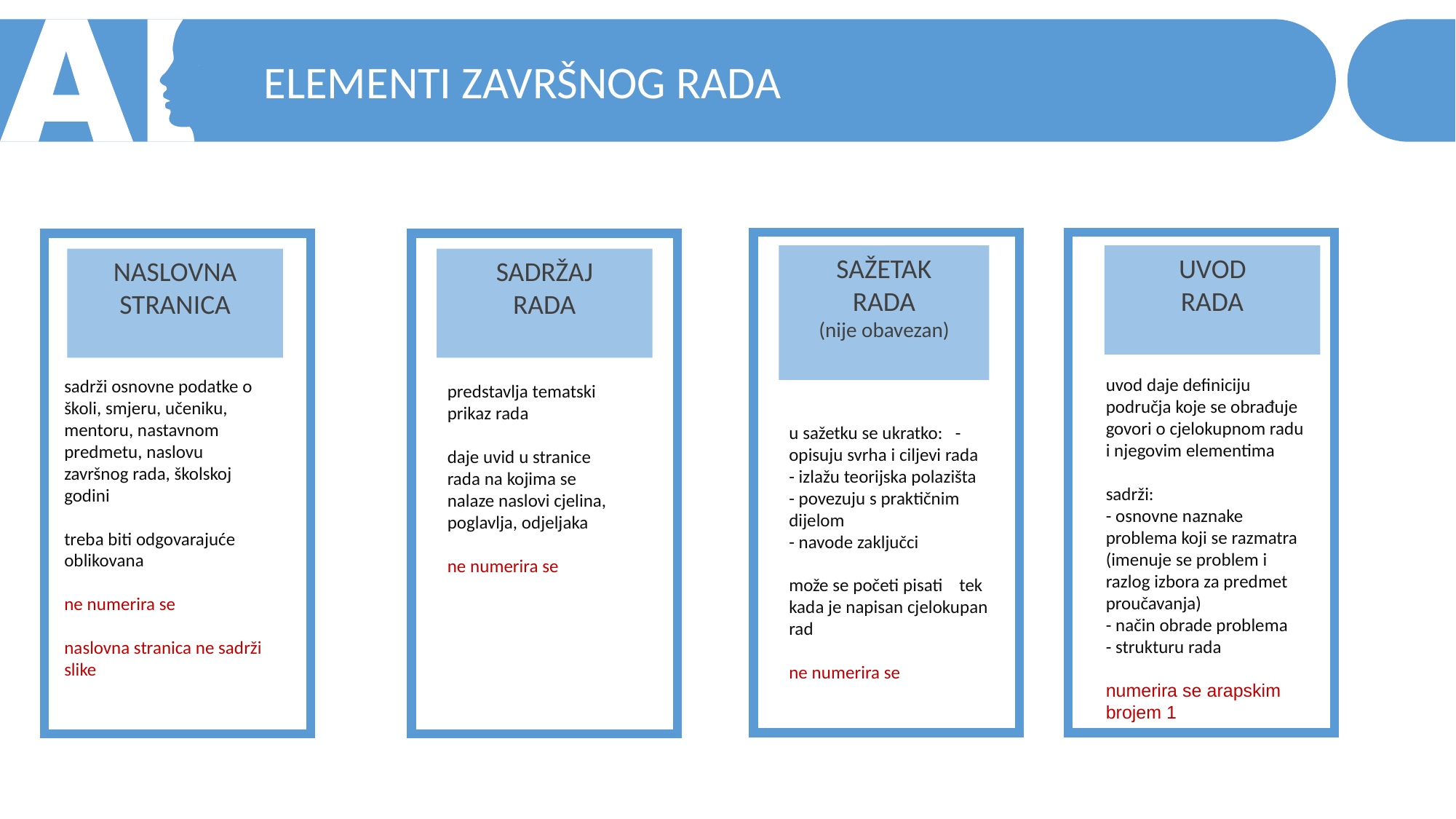

ELEMENTI ZAVRŠNOG RADA

SAŽETAK
RADA
(nije obavezan)

UVOD
RADA

NASLOVNA STRANICA

SADRŽAJ
RADA

sadrži osnovne podatke o  školi, smjeru, učeniku,       mentoru, nastavnom         predmetu, naslovu             završnog rada, školskoj     godini

treba biti odgovarajuće      oblikovana

ne numerira se

naslovna stranica ne sadrži slike
uvod daje definiciju područja koje se obrađuje govori o cjelokupnom radu i njegovim elementima

sadrži:
- osnovne naznake problema koji se razmatra (imenuje se problem i razlog izbora za predmet proučavanja)
- način obrade problema
- strukturu rada

numerira se arapskim brojem 1
predstavlja tematski     prikaz rada

daje uvid u stranice       rada na kojima se            nalaze naslovi cjelina,  poglavlja, odjeljaka

ne numerira se

u sažetku se ukratko:   - opisuju svrha i ciljevi rada
- izlažu teorijska polazišta
- povezuju s praktičnim dijelom
- navode zaključci

može se početi pisati    tek kada je napisan cjelokupan rad

ne numerira se